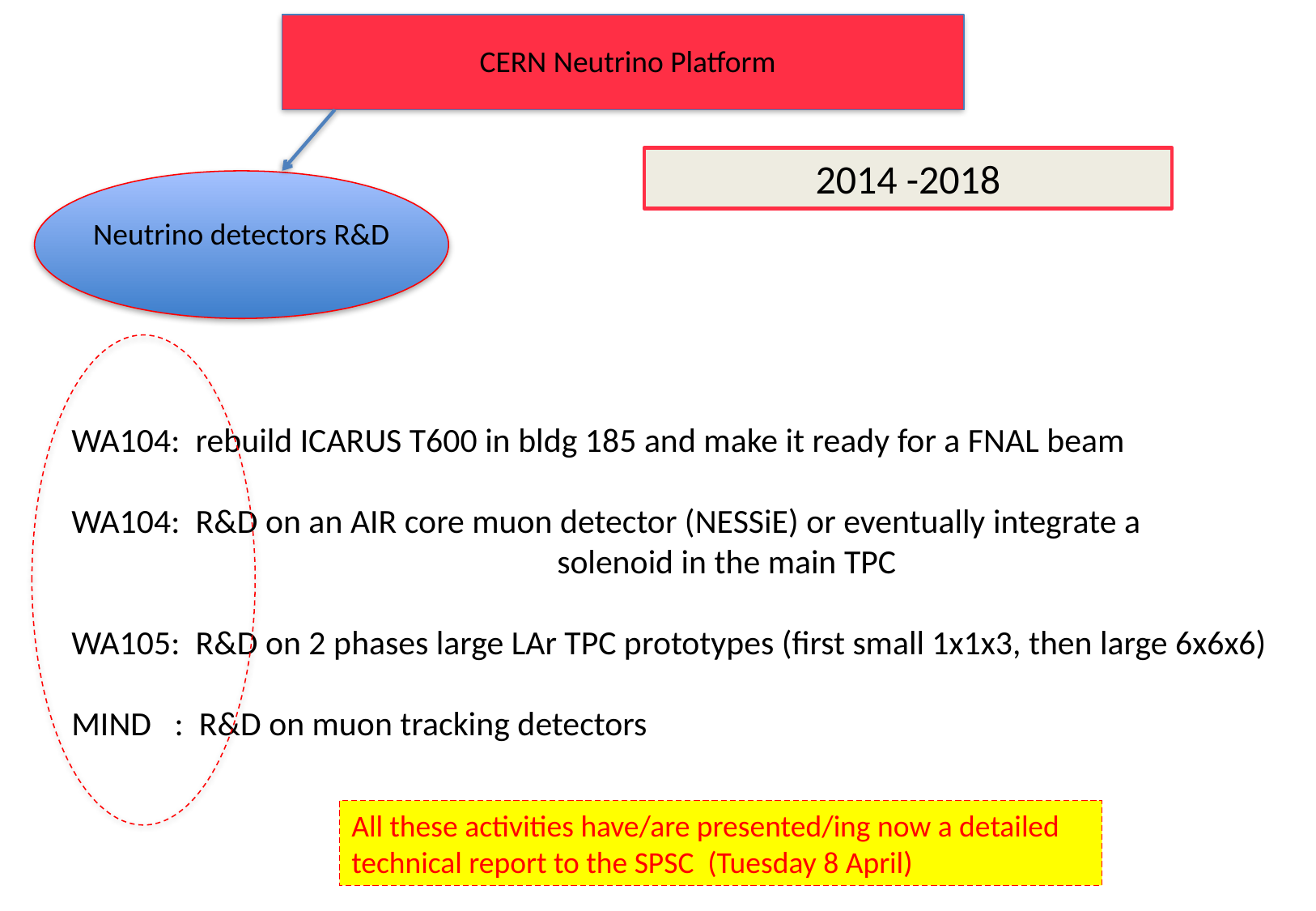

CERN Neutrino Platform

Neutrino detectors R&D
2014 -2018

WA104:  rebuild ICARUS T600 in bldg 185 and make it ready for a FNAL beam

WA104:  R&D on an AIR core muon detector (NESSiE) or eventually integrate a 					solenoid in the main TPC

WA105:  R&D on 2 phases large LAr TPC prototypes (first small 1x1x3, then large 6x6x6)

MIND   :  R&D on muon tracking detectors

All these activities have/are presented/ing now a detailed technical report to the SPSC  (Tuesday 8 April)